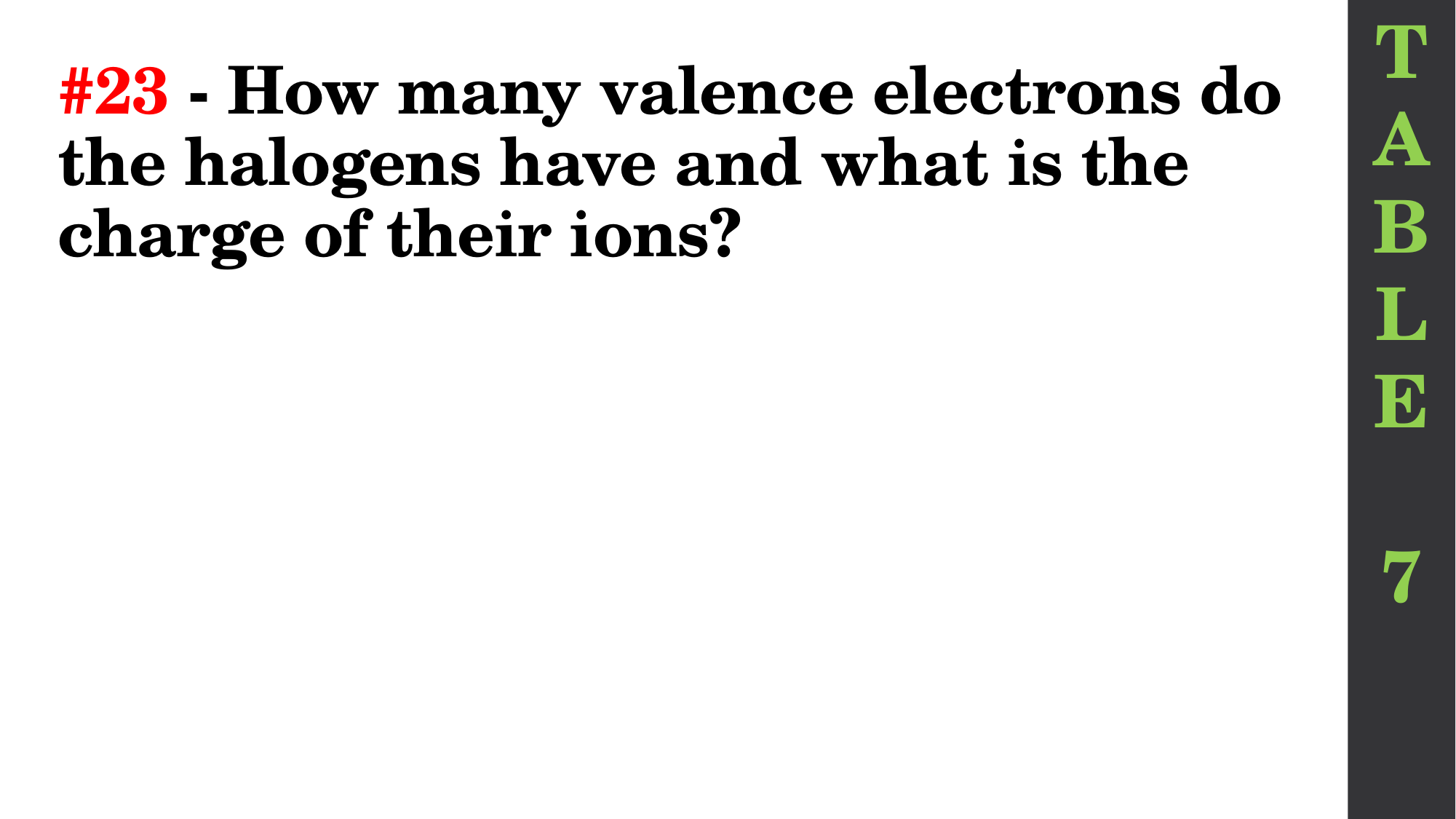

T
A
B
L
E

7
# #23 - How many valence electrons do the halogens have and what is the charge of their ions?